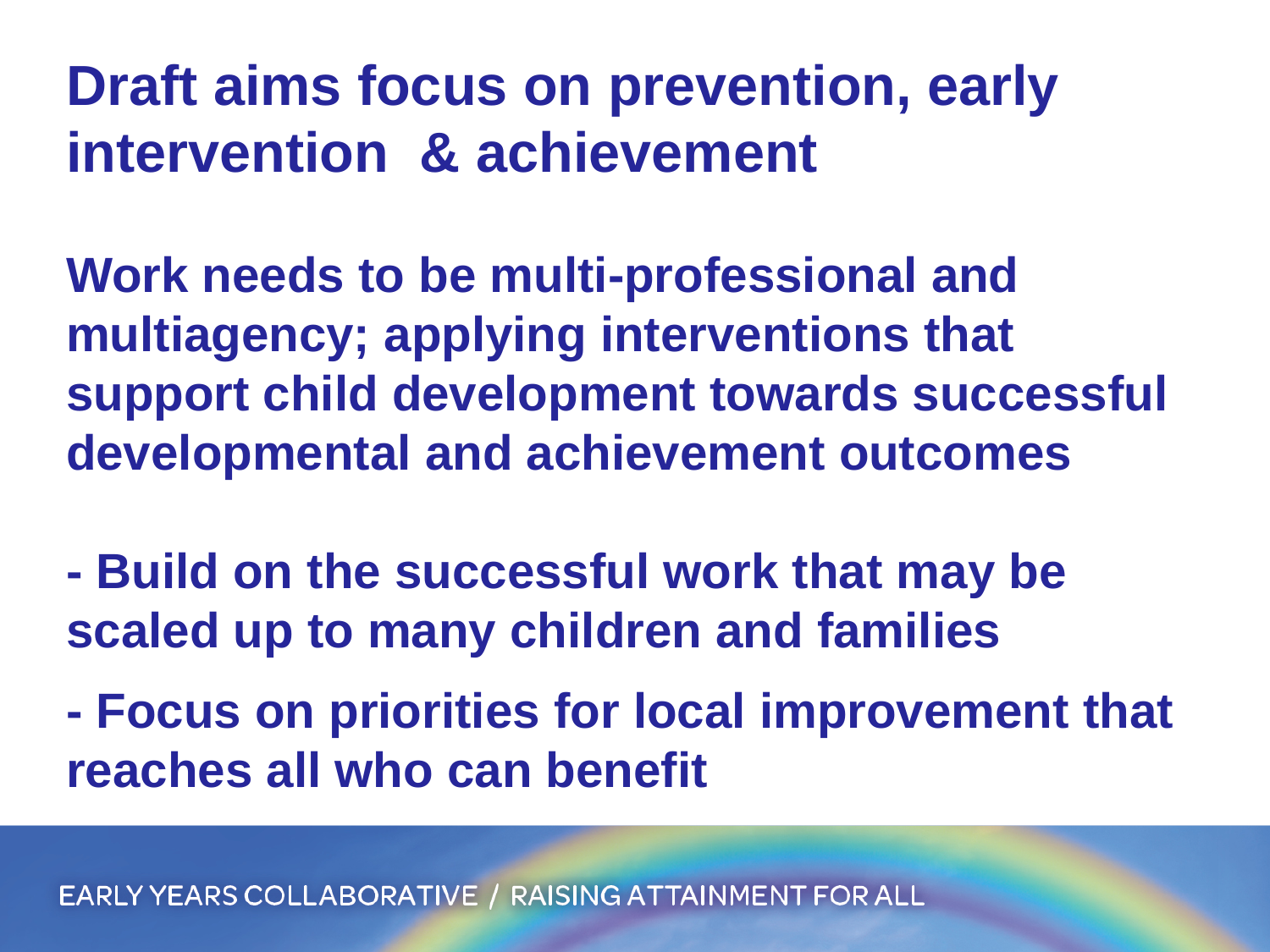

Draft aims focus on prevention, early intervention  & achievement
Work needs to be multi-professional and multiagency; applying interventions that support child development towards successful developmental and achievement outcomes
- Build on the successful work that may be scaled up to many children and families

- Focus on priorities for local improvement that reaches all who can benefit